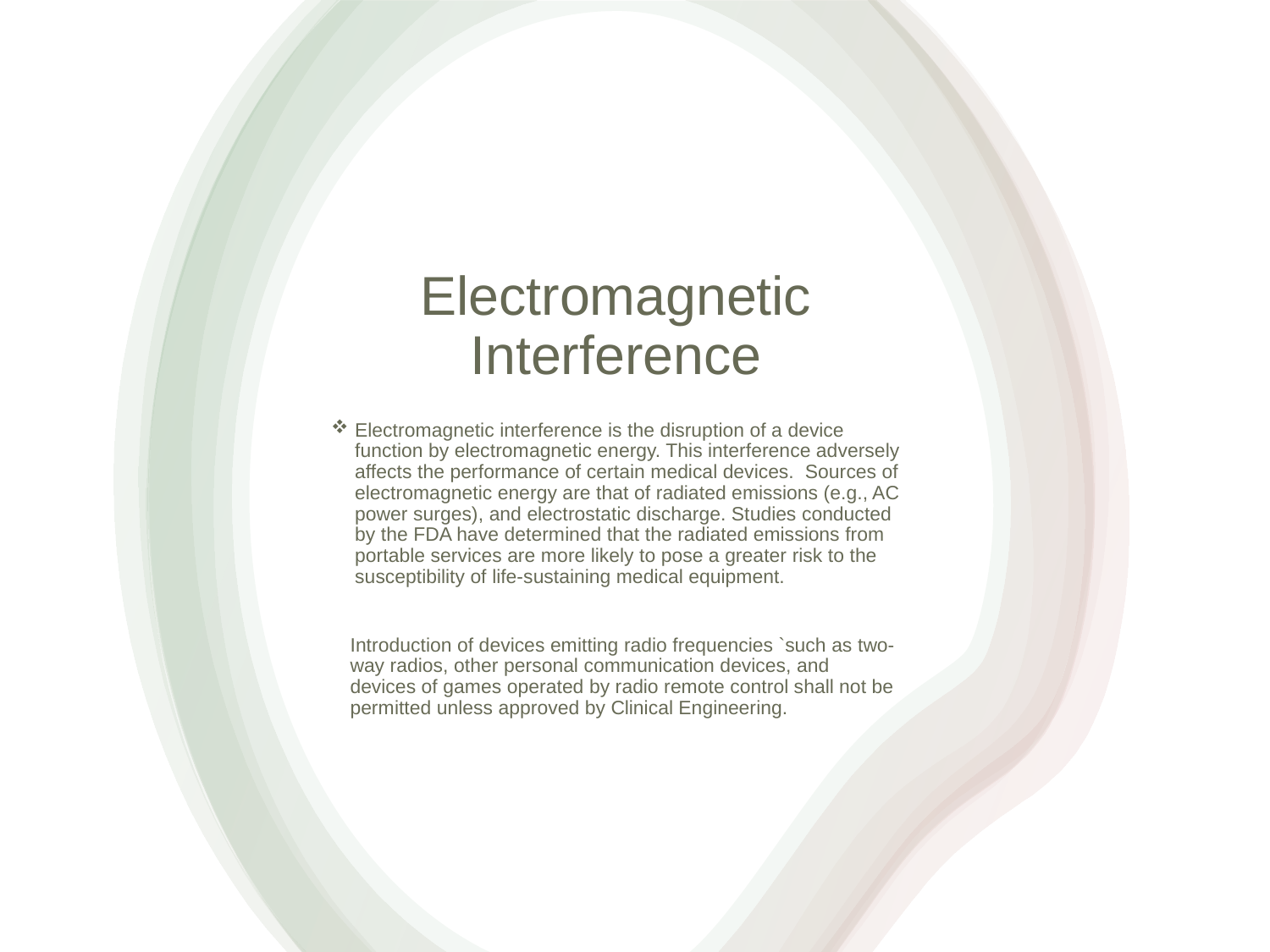

# Electromagnetic Interference
Electromagnetic interference is the disruption of a device function by electromagnetic energy. This interference adversely affects the performance of certain medical devices.  Sources of electromagnetic energy are that of radiated emissions (e.g., AC power surges), and electrostatic discharge. Studies conducted by the FDA have determined that the radiated emissions from portable services are more likely to pose a greater risk to the susceptibility of life-sustaining medical equipment.

Introduction of devices emitting radio frequencies `such as two-way radios, other personal communication devices, and devices of games operated by radio remote control shall not be permitted unless approved by Clinical Engineering.